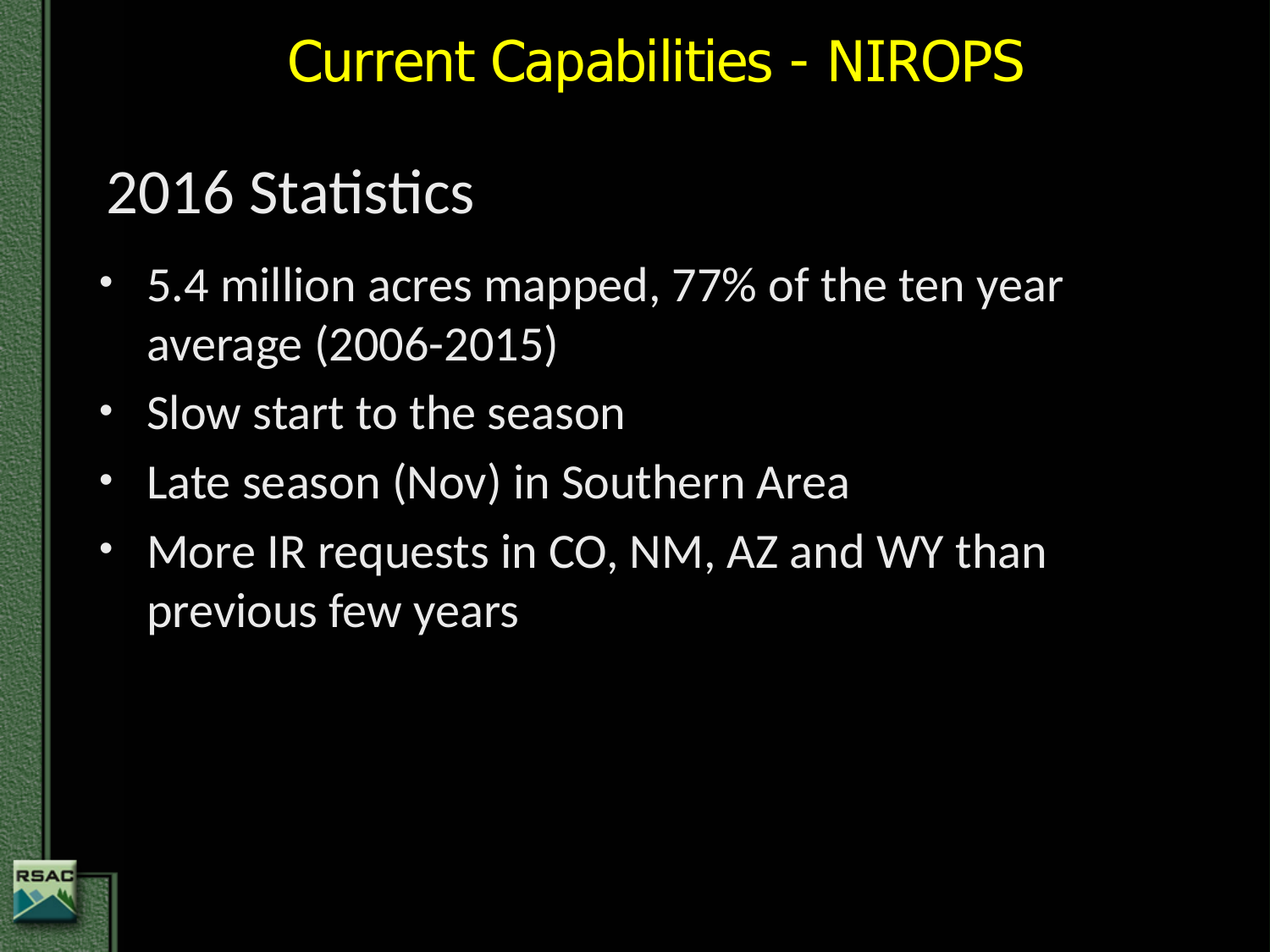

# Current Capabilities - NIROPS
2016 Statistics
5.4 million acres mapped, 77% of the ten year average (2006-2015)
Slow start to the season
Late season (Nov) in Southern Area
More IR requests in CO, NM, AZ and WY than previous few years